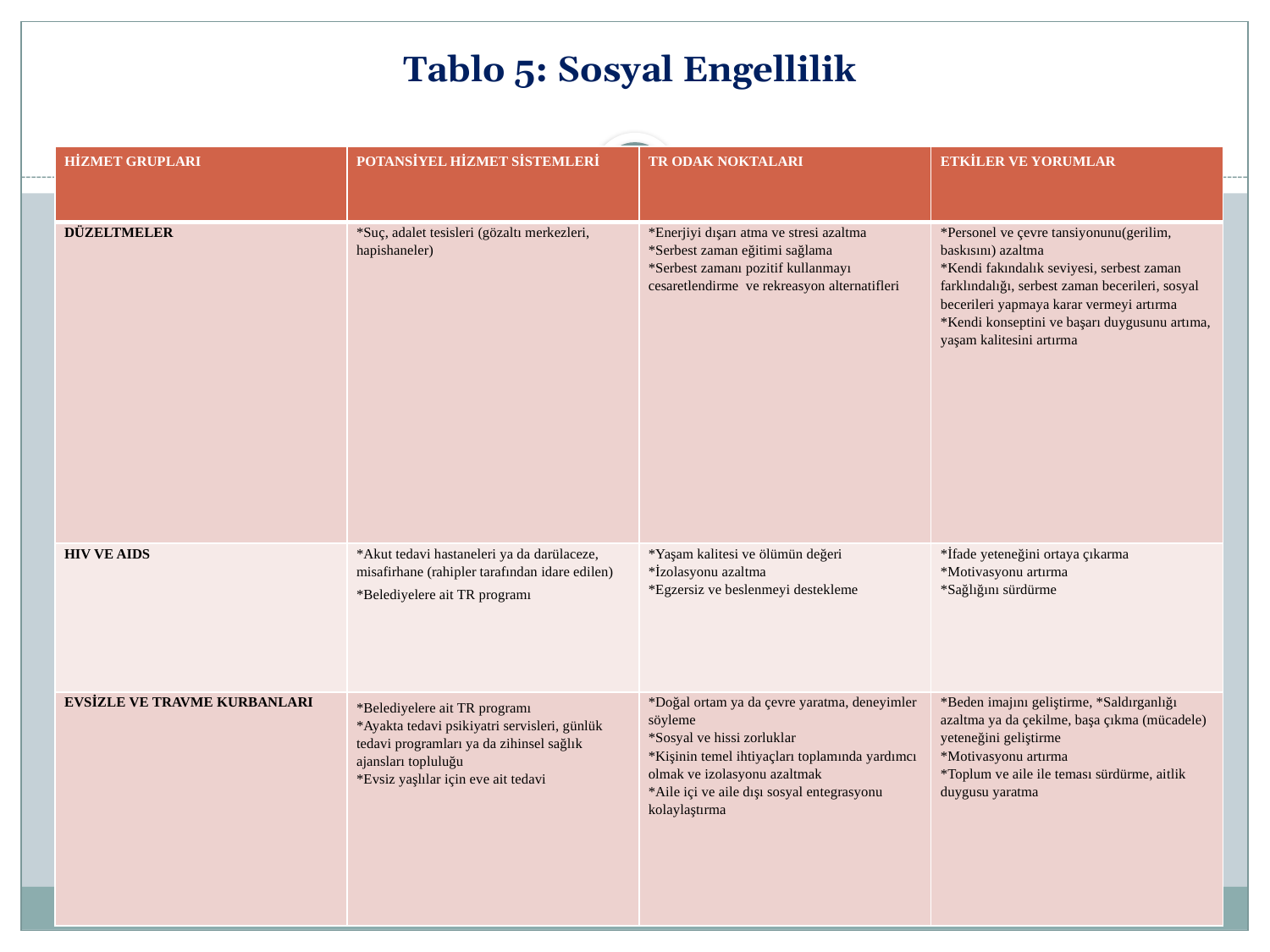

# Tablo 5: Sosyal Engellilik
| HİZMET GRUPLARI | POTANSİYEL HİZMET SİSTEMLERİ | TR ODAK NOKTALARI | ETKİLER VE YORUMLAR |
| --- | --- | --- | --- |
| DÜZELTMELER | \*Suç, adalet tesisleri (gözaltı merkezleri, hapishaneler) | \*Enerjiyi dışarı atma ve stresi azaltma \*Serbest zaman eğitimi sağlama \*Serbest zamanı pozitif kullanmayı cesaretlendirme ve rekreasyon alternatifleri | \*Personel ve çevre tansiyonunu(gerilim, baskısını) azaltma \*Kendi fakındalık seviyesi, serbest zaman farklındalığı, serbest zaman becerileri, sosyal becerileri yapmaya karar vermeyi artırma \*Kendi konseptini ve başarı duygusunu artıma, yaşam kalitesini artırma |
| HIV VE AIDS | \*Akut tedavi hastaneleri ya da darülaceze, misafirhane (rahipler tarafından idare edilen) \*Belediyelere ait TR programı | \*Yaşam kalitesi ve ölümün değeri \*İzolasyonu azaltma \*Egzersiz ve beslenmeyi destekleme | \*İfade yeteneğini ortaya çıkarma \*Motivasyonu artırma \*Sağlığını sürdürme |
| EVSİZLE VE TRAVME KURBANLARI | \*Belediyelere ait TR programı \*Ayakta tedavi psikiyatri servisleri, günlük tedavi programları ya da zihinsel sağlık ajansları topluluğu \*Evsiz yaşlılar için eve ait tedavi | \*Doğal ortam ya da çevre yaratma, deneyimler söyleme \*Sosyal ve hissi zorluklar \*Kişinin temel ihtiyaçları toplamında yardımcı olmak ve izolasyonu azaltmak \*Aile içi ve aile dışı sosyal entegrasyonu kolaylaştırma | \*Beden imajını geliştirme, \*Saldırganlığı azaltma ya da çekilme, başa çıkma (mücadele) yeteneğini geliştirme \*Motivasyonu artırma \*Toplum ve aile ile teması sürdürme, aitlik duygusu yaratma |